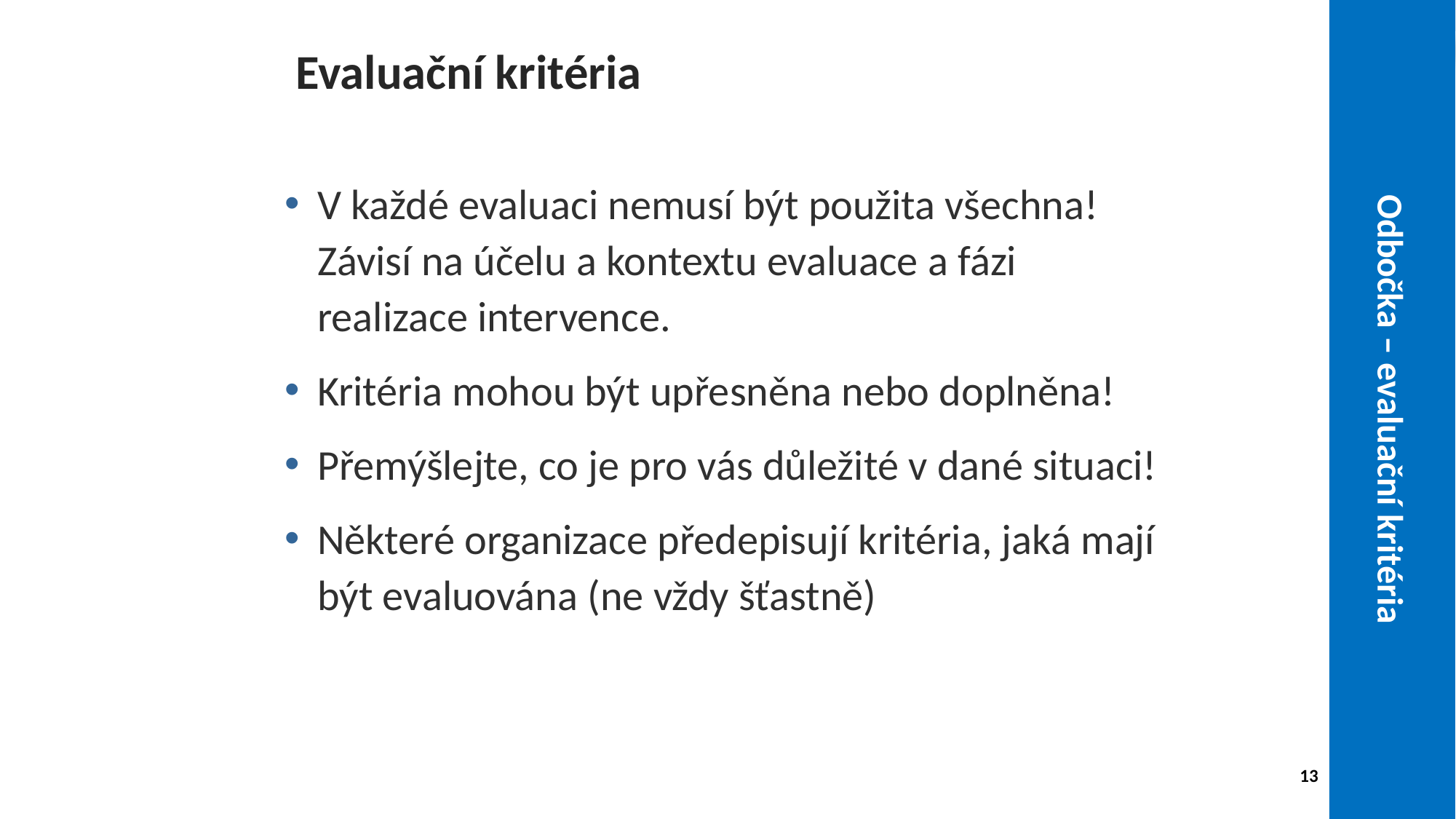

Odbočka – evaluační kritéria
# Evaluační kritéria
V každé evaluaci nemusí být použita všechna! Závisí na účelu a kontextu evaluace a fázi realizace intervence.
Kritéria mohou být upřesněna nebo doplněna!
Přemýšlejte, co je pro vás důležité v dané situaci!
Některé organizace předepisují kritéria, jaká mají být evaluována (ne vždy šťastně)
13
13